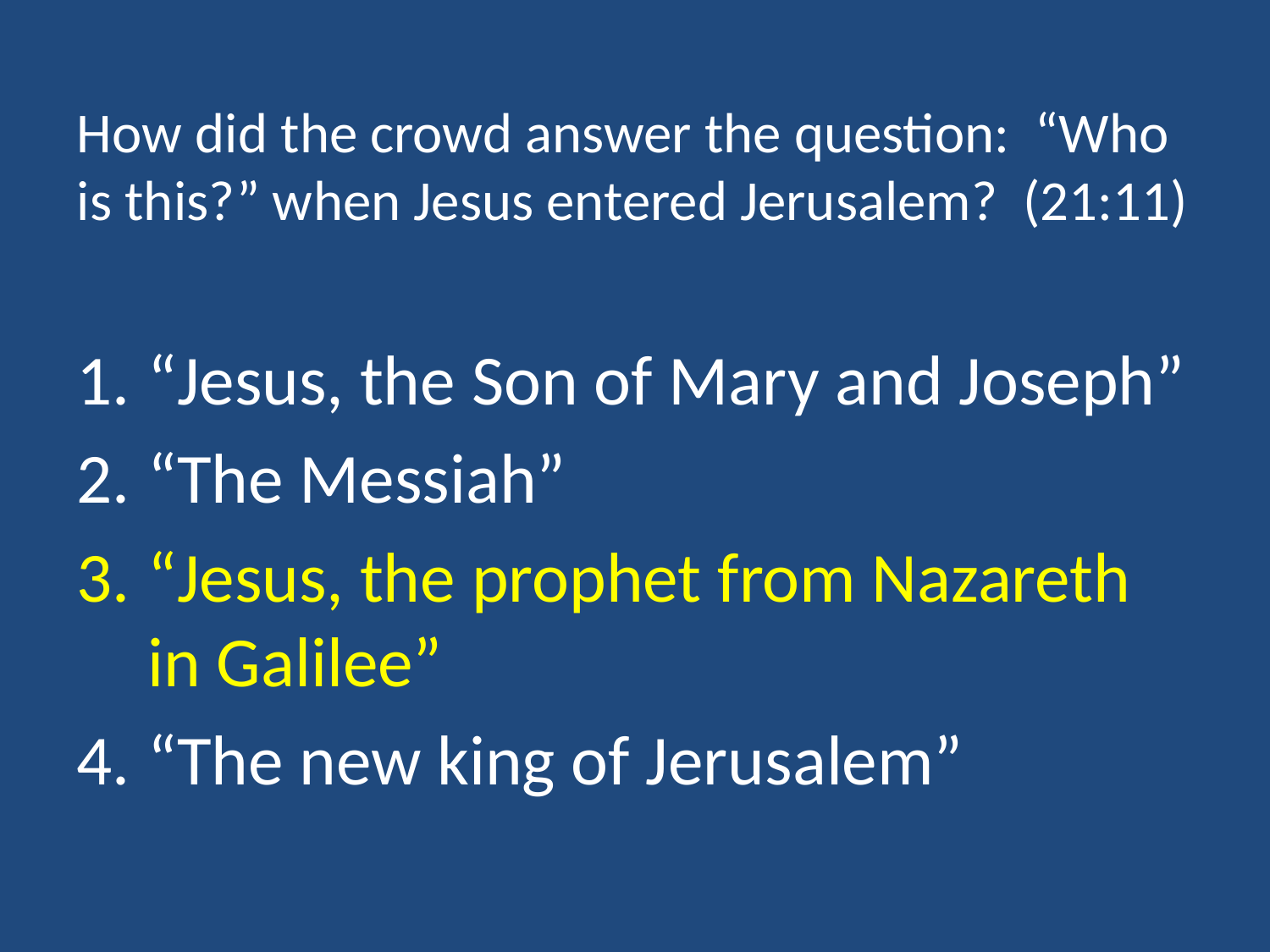

# How did the crowd answer the question:  “Who is this?” when Jesus entered Jerusalem?  (21:11)
“Jesus, the Son of Mary and Joseph”
“The Messiah”
“Jesus, the prophet from Nazareth in Galilee”
“The new king of Jerusalem”